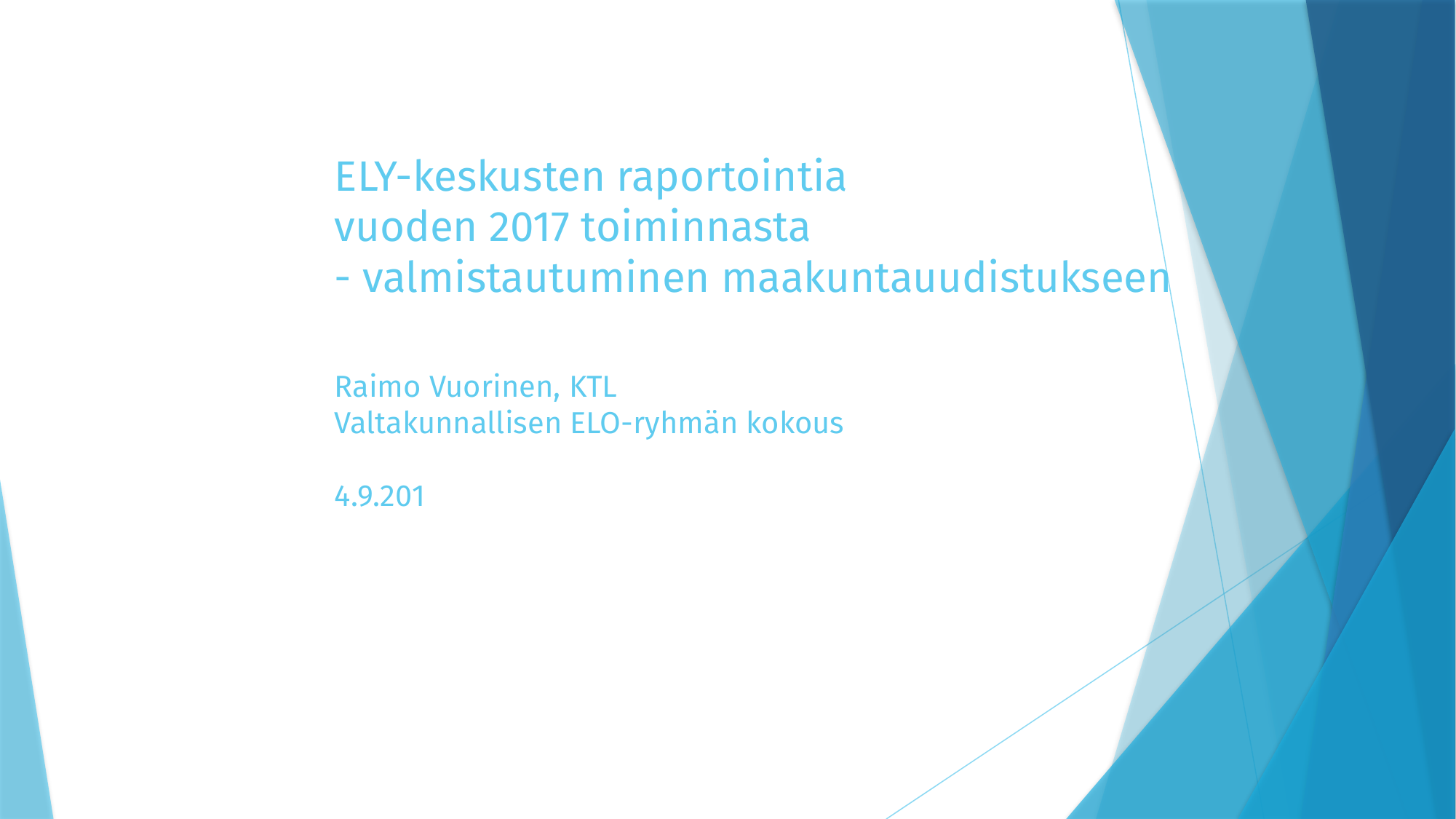

# ELY-keskusten raportointia vuoden 2017 toiminnasta - valmistautuminen maakuntauudistukseen Raimo Vuorinen, KTL Valtakunnallisen ELO-ryhmän kokous 4.9.201